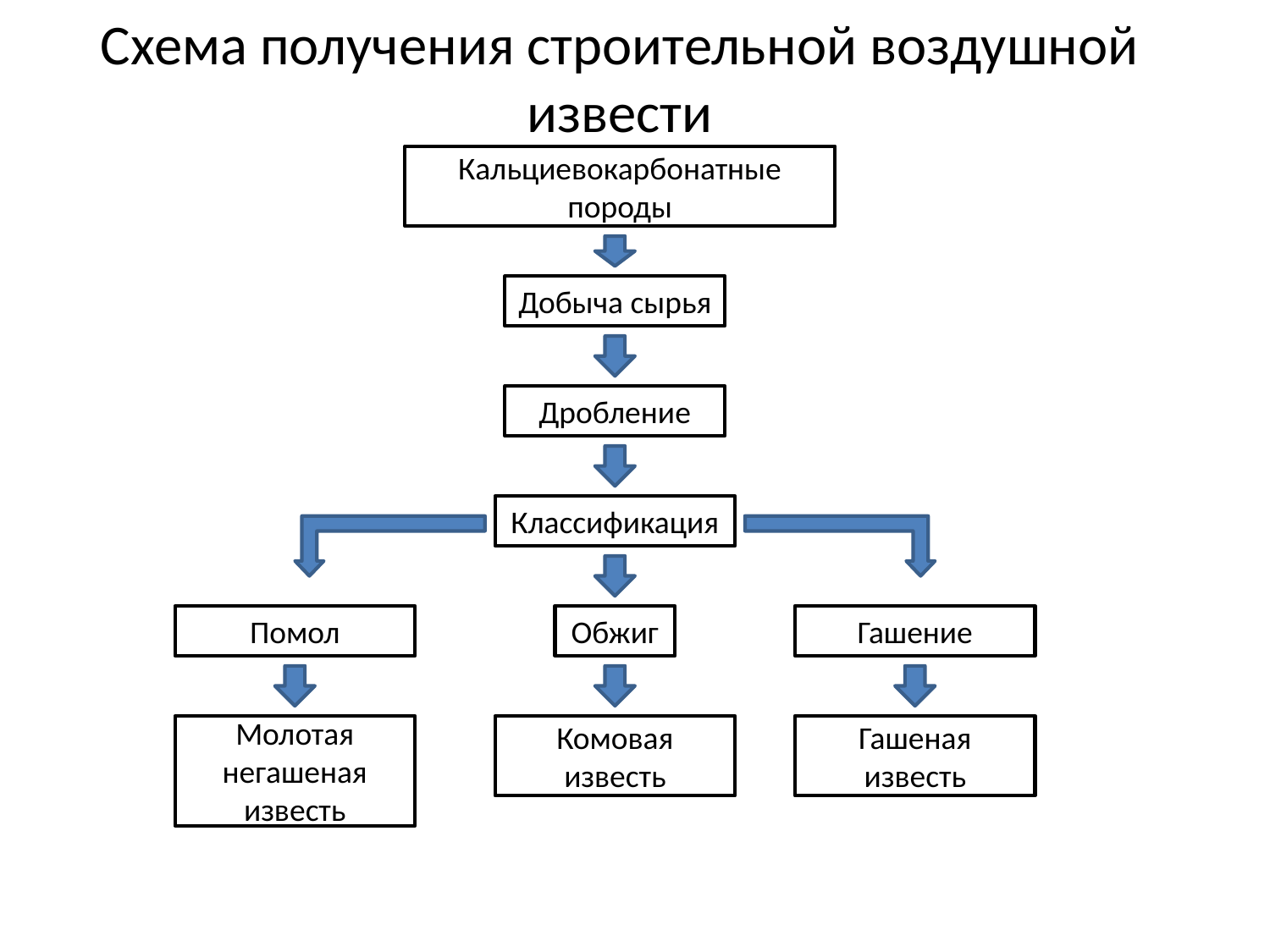

# Схема получения строительной воздушной извести
Кальциевокарбонатные породы

Добыча сырья

Дробление

Классификация

Помол
Обжиг
Гашение

Молотая негашеная известь
Комовая известь
Гашеная известь